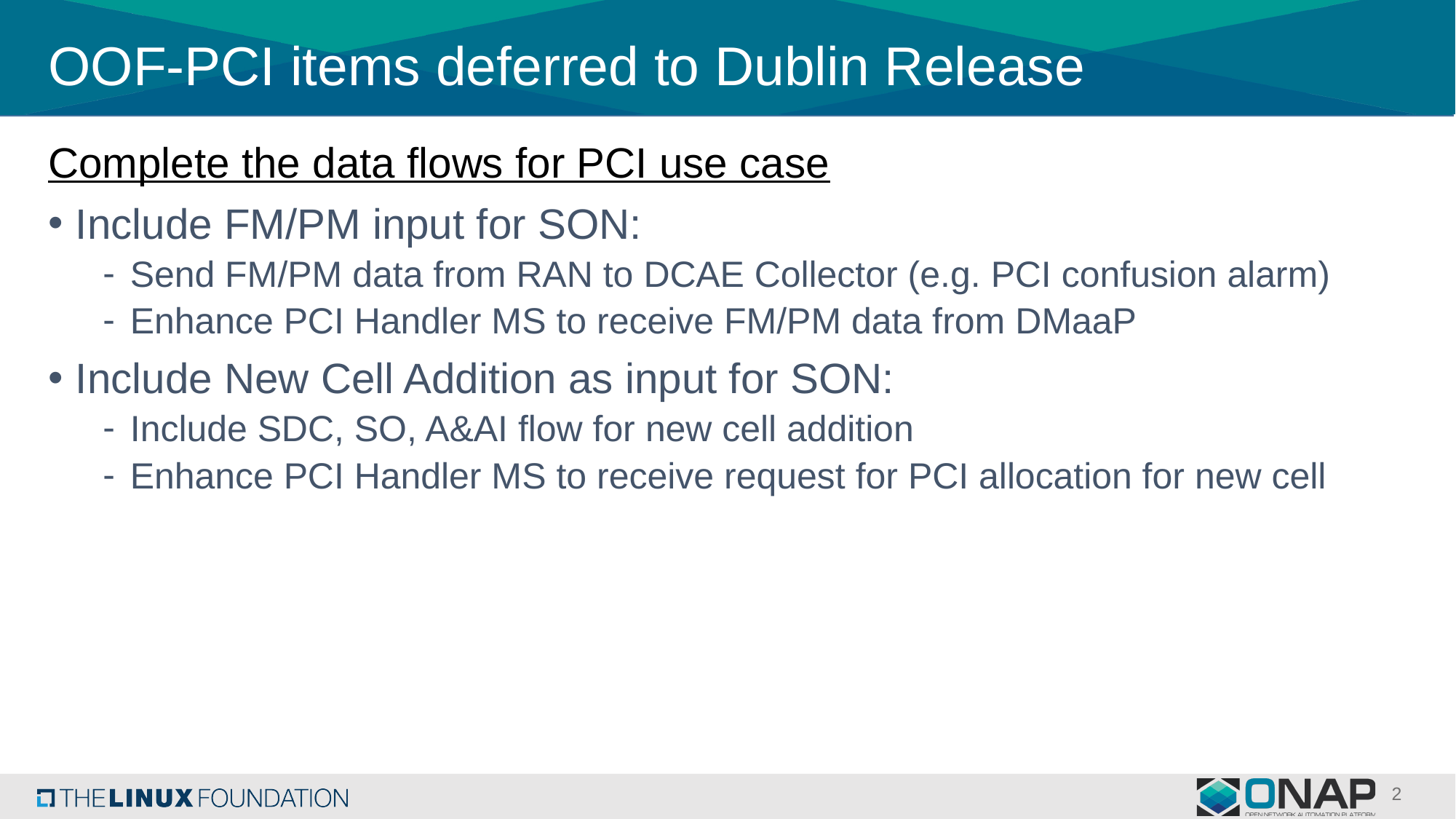

# OOF-PCI items deferred to Dublin Release
Complete the data flows for PCI use case
Include FM/PM input for SON:
Send FM/PM data from RAN to DCAE Collector (e.g. PCI confusion alarm)
Enhance PCI Handler MS to receive FM/PM data from DMaaP
Include New Cell Addition as input for SON:
Include SDC, SO, A&AI flow for new cell addition
Enhance PCI Handler MS to receive request for PCI allocation for new cell
2